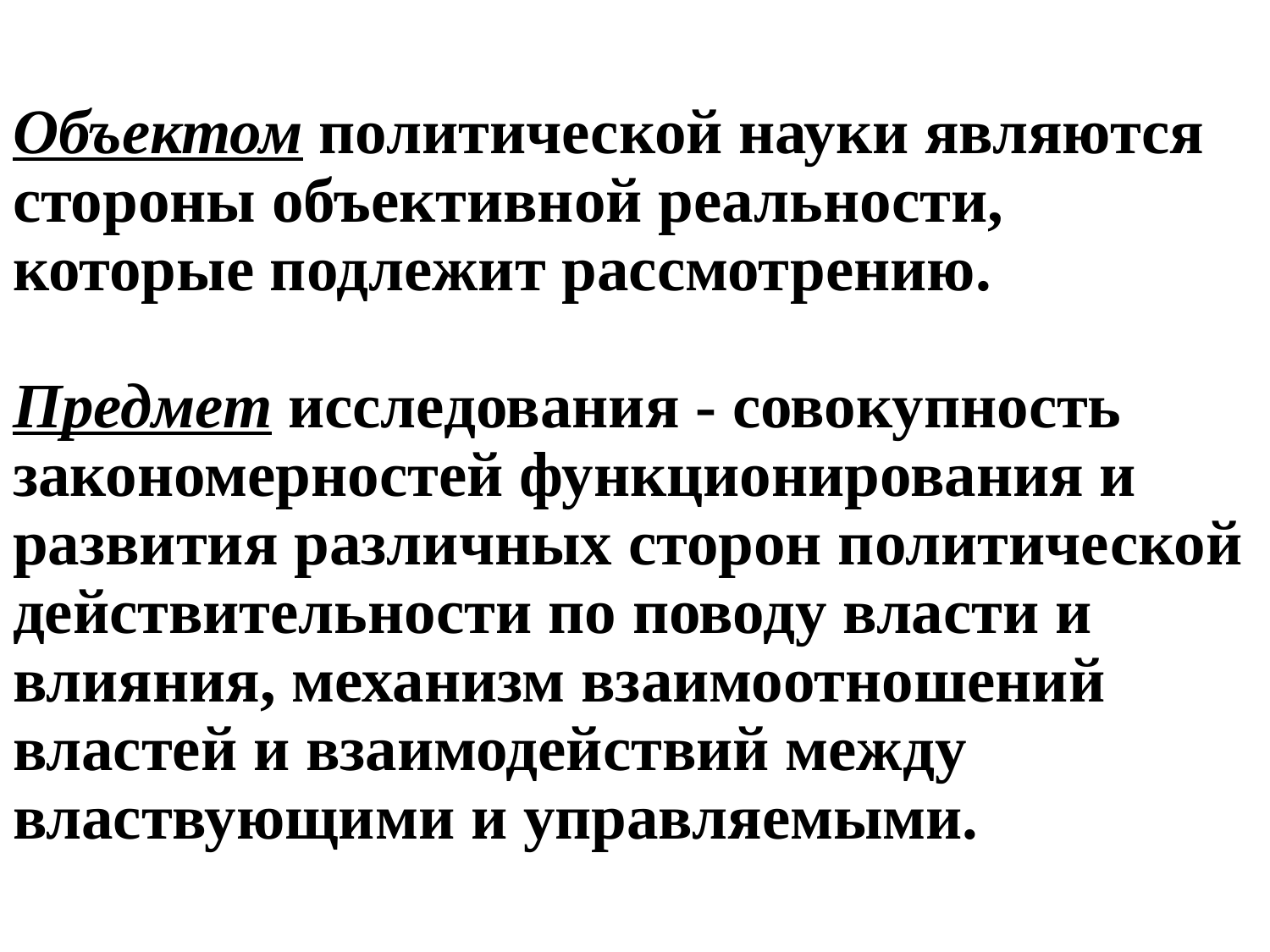

# Объектом политической науки являются стороны объективной реальности, которые подлежит рассмотрению. Предмет исследования - совокупность закономерностей функционирования и развития различных сторон политической действительности по поводу власти и влияния, механизм взаимоотношений властей и взаимодействий между властвующими и управляемыми.